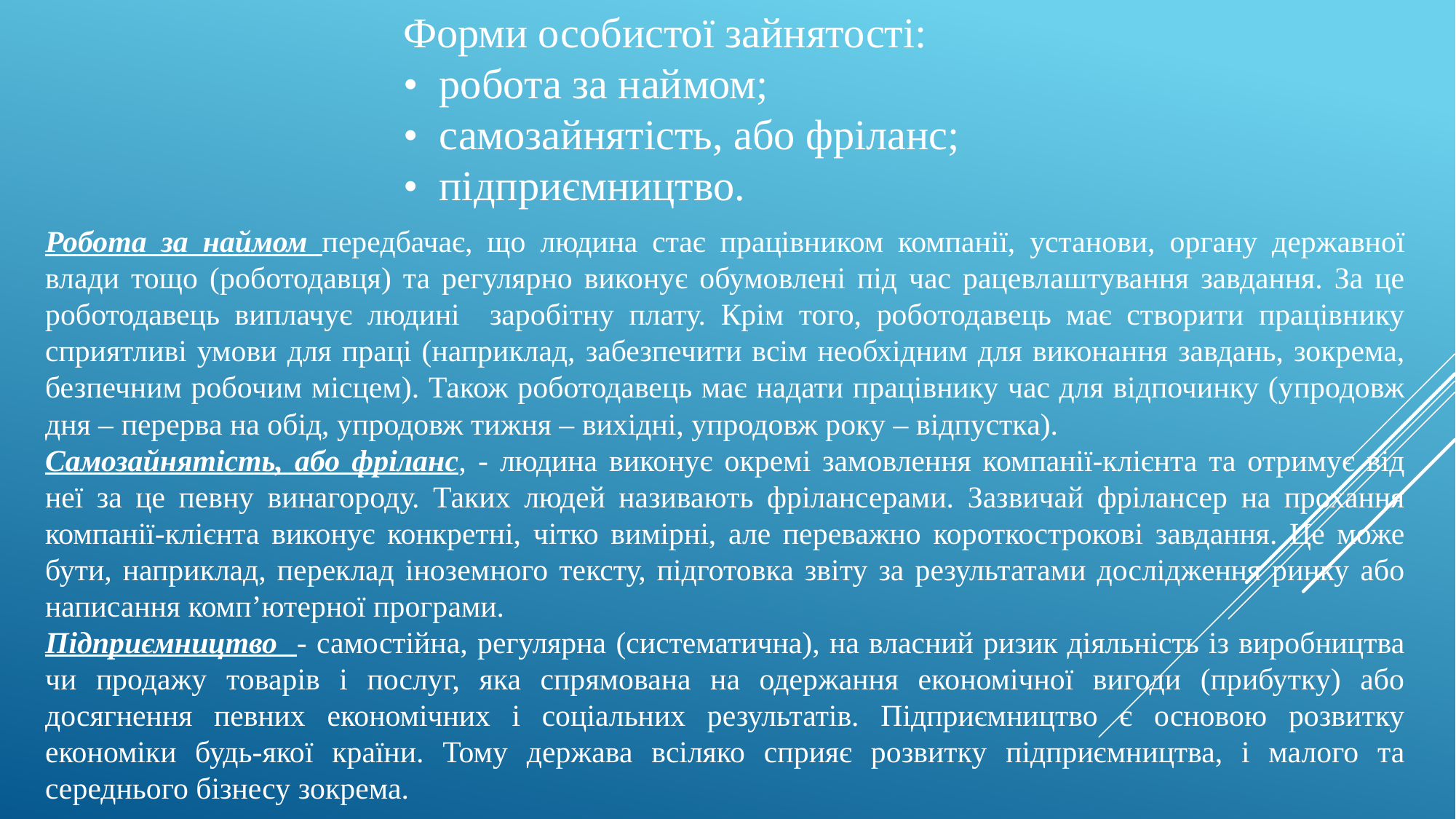

Форми особистої зайнятості:
•  робота за наймом;
•  самозайнятість, або фріланс;
•  підприємництво.
Робота за наймом передбачає, що людина стає працівником компанії, установи, органу державної влади тощо (роботодавця) та регулярно виконує обумовлені під час рацевлаштування завдання. За це роботодавець виплачує людині  заробітну плату. Крім того, роботодавець має створити працівнику сприятливі умови для праці (наприклад, забезпечити всім необхідним для виконання завдань, зокрема, безпечним робочим місцем). Також роботодавець має надати працівнику час для відпочинку (упродовж дня – перерва на обід, упродовж тижня – вихідні, упродовж року – відпустка).
Cамозайнятість, або фріланс, - людина виконує окремі замовлення компанії-клієнта та отримує від неї за це певну винагороду. Таких людей називають фрілансерами. Зазвичай фрілансер на прохання компанії-клієнта виконує конкретні, чітко вимірні, але переважно короткострокові завдання. Це може бути, наприклад, переклад іноземного тексту, підготовка звіту за результатами дослідження ринку або написання комп’ютерної програми.
Підприємництво  - самостійна, регулярна (систематична), на власний ризик діяльність із виробництва чи продажу товарів і послуг, яка спрямована на одержання економічної вигоди (прибутку) або досягнення певних економічних і соціальних результатів. Підприємництво є основою розвитку економіки будь-якої країни. Тому держава всіляко сприяє розвитку підприємництва, і малого та середнього бізнесу зокрема.